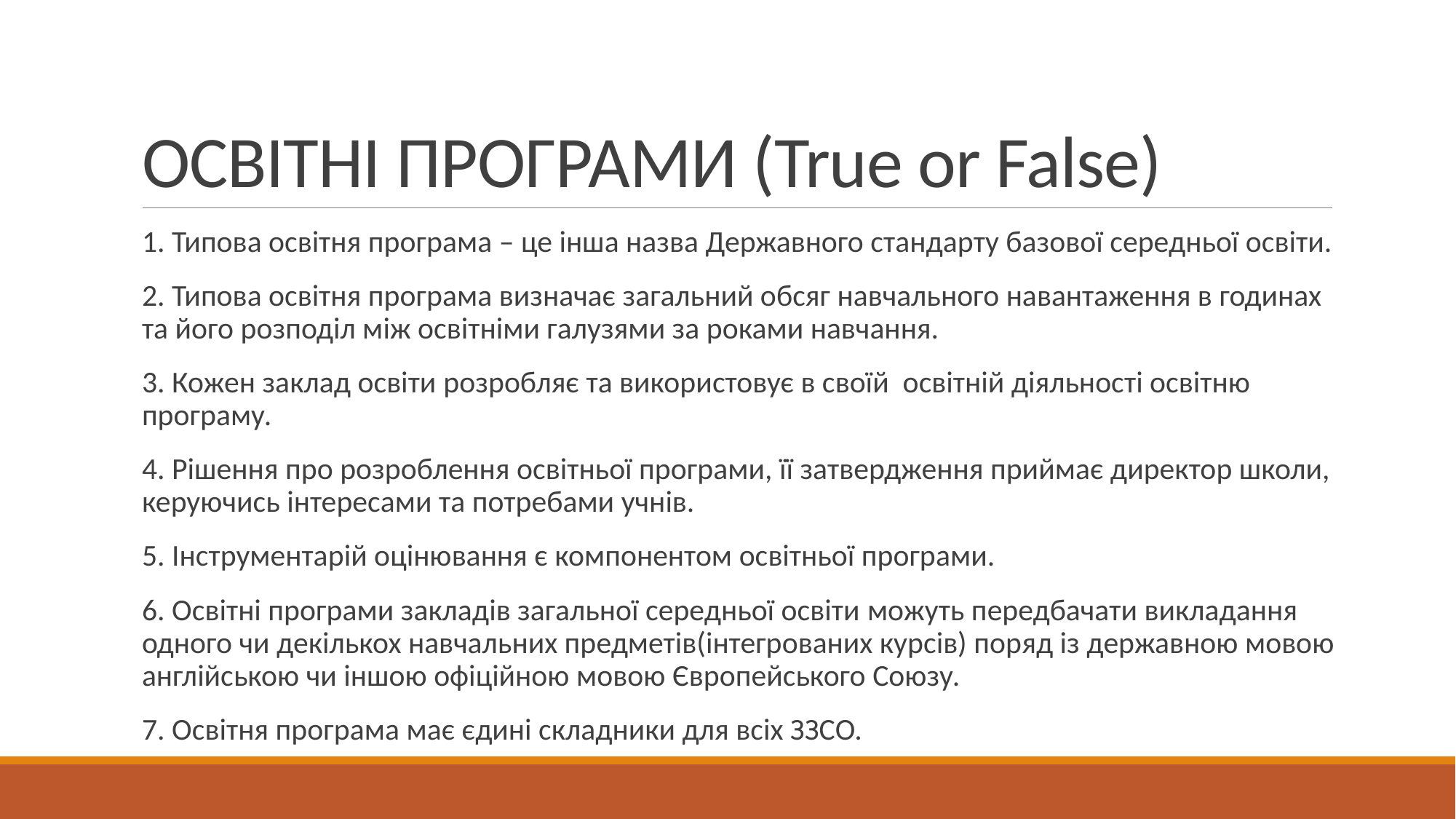

# ОСВІТНІ ПРОГРАМИ (True or False)
1. Типова освітня програма – це інша назва Державного стандарту базової середньої освіти.
2. Типова освітня програма визначає загальний обсяг навчального навантаження в годинах та його розподіл між освітніми галузями за роками навчання.
3. Кожен заклад освіти розробляє та використовує в своїй  освітній діяльності освітню програму.
4. Рішення про розроблення освітньої програми, її затвердження приймає директор школи, керуючись інтересами та потребами учнів.
5. Інструментарій оцінювання є компонентом освітньої програми.
6. Освітні програми закладів загальної середньої освіти можуть передбачати викладання одного чи декількох навчальних предметів(інтегрованих курсів) поряд із державною мовою англійською чи іншою офіційною мовою Європейського Союзу.
7. Освітня програма має єдині складники для всіх ЗЗСО.